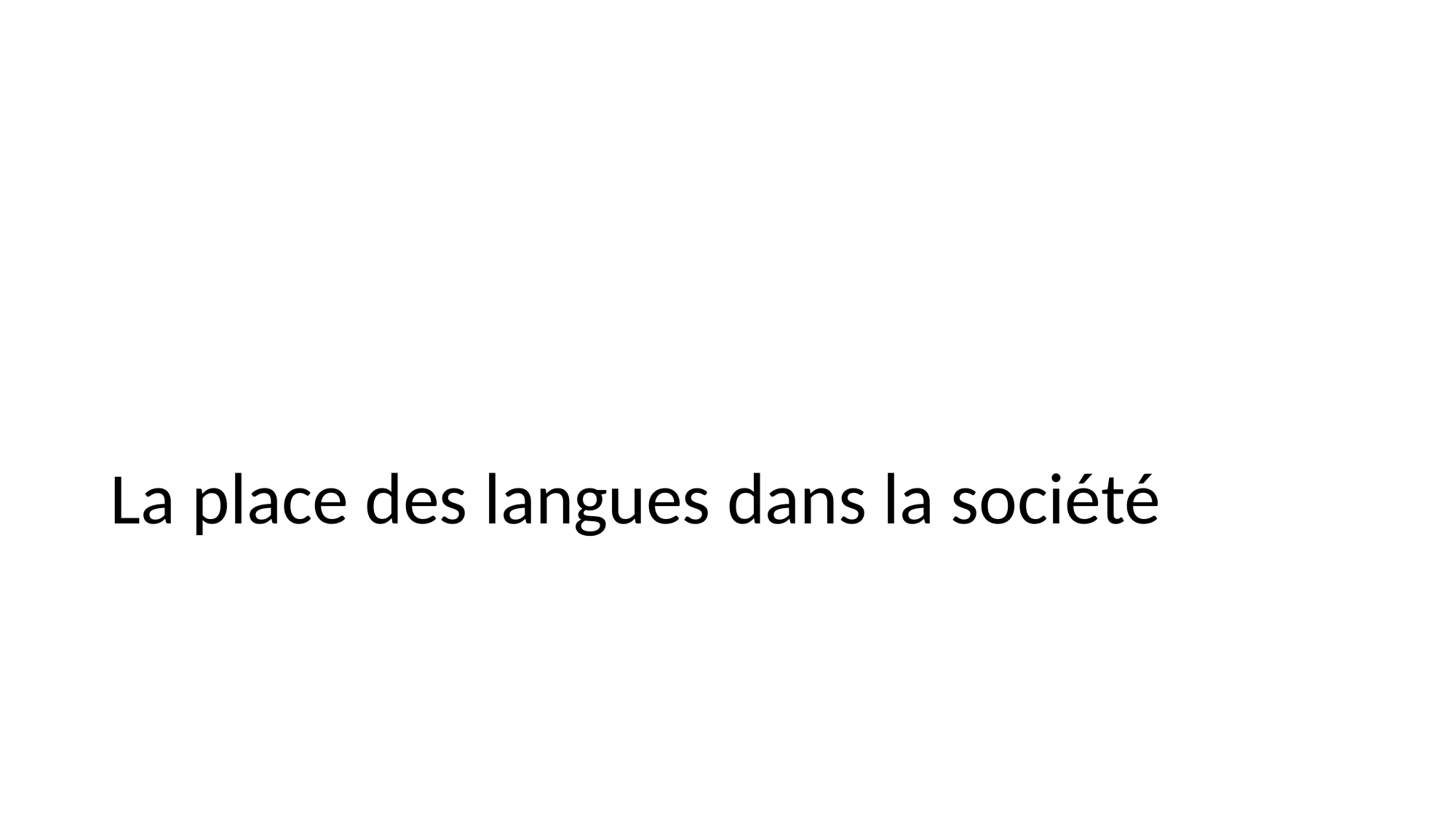

# La place des langues dans la société